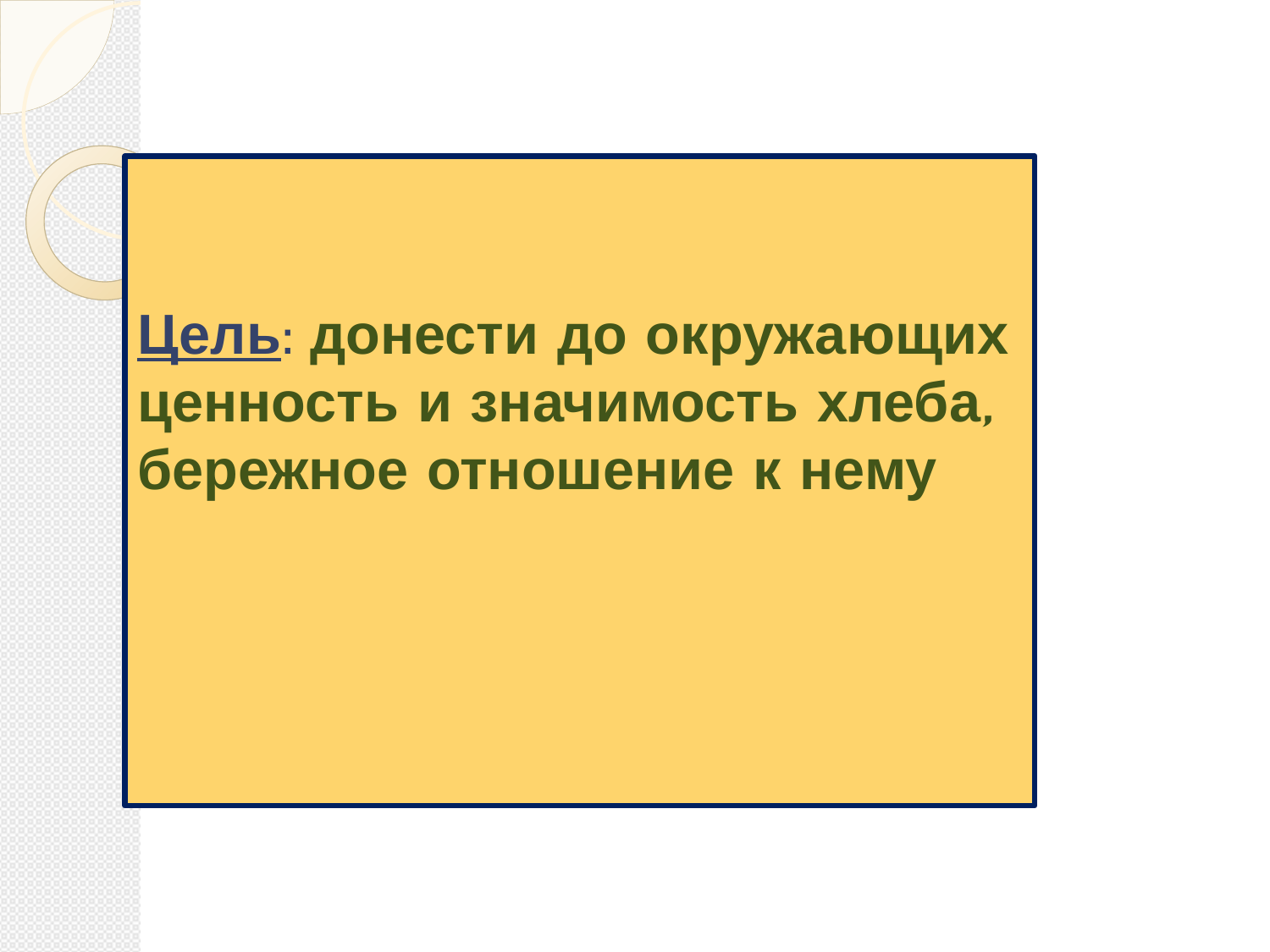

Цель: донести до окружающих ценность и значимость хлеба, бережное отношение к нему